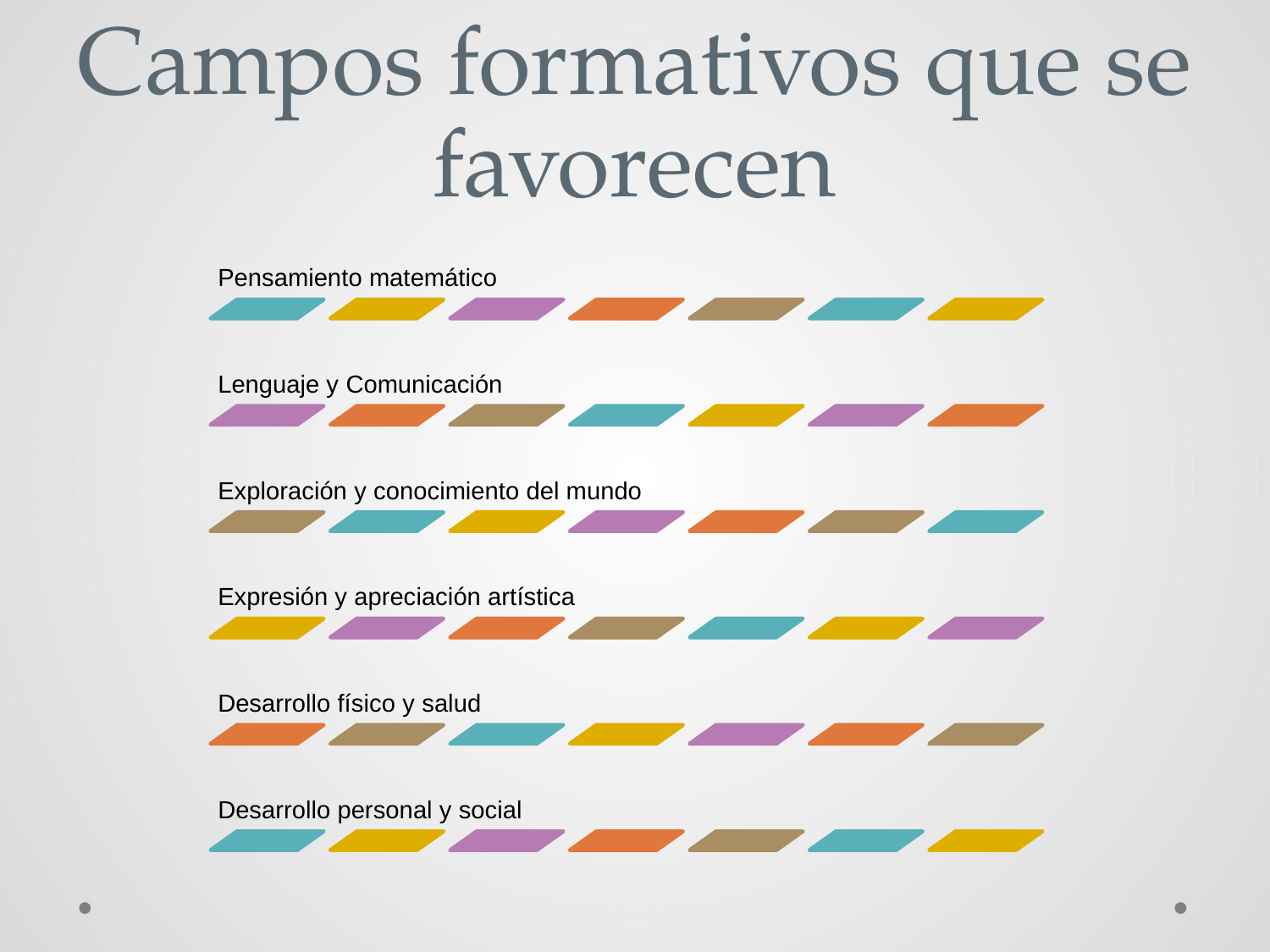

# Campos formativos que se favorecen
Pensamiento matemático
Lenguaje y Comunicación
Exploración y conocimiento del mundo
Expresión y apreciación artística
Desarrollo físico y salud
Desarrollo personal y social